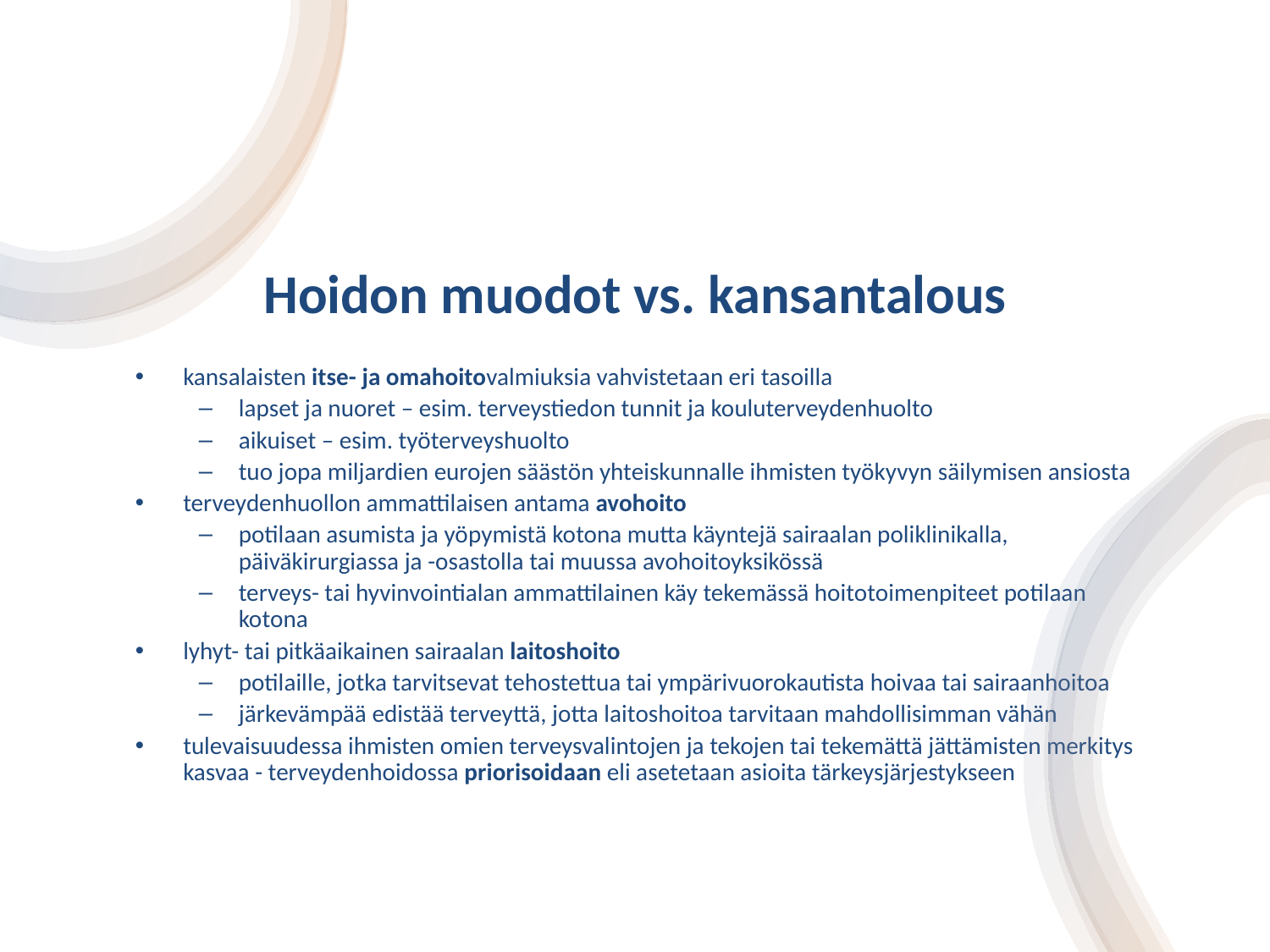

# Hoidon muodot vs. kansantalous
kansalaisten itse- ja omahoitovalmiuksia vahvistetaan eri tasoilla
lapset ja nuoret – esim. terveystiedon tunnit ja kouluterveydenhuolto
aikuiset – esim. työterveyshuolto
tuo jopa miljardien eurojen säästön yhteiskunnalle ihmisten työkyvyn säilymisen ansiosta
terveydenhuollon ammattilaisen antama avohoito
potilaan asumista ja yöpymistä kotona mutta käyntejä sairaalan poliklinikalla, päiväkirurgiassa ja -osastolla tai muussa avohoitoyksikössä
terveys- tai hyvinvointialan ammattilainen käy tekemässä hoitotoimenpiteet potilaan kotona
lyhyt- tai pitkäaikainen sairaalan laitoshoito
potilaille, jotka tarvitsevat tehostettua tai ympärivuorokautista hoivaa tai sairaanhoitoa
järkevämpää edistää terveyttä, jotta laitoshoitoa tarvitaan mahdollisimman vähän
tulevaisuudessa ihmisten omien terveysvalintojen ja tekojen tai tekemättä jättämisten merkitys kasvaa - terveydenhoidossa priorisoidaan eli asetetaan asioita tärkeysjärjestykseen